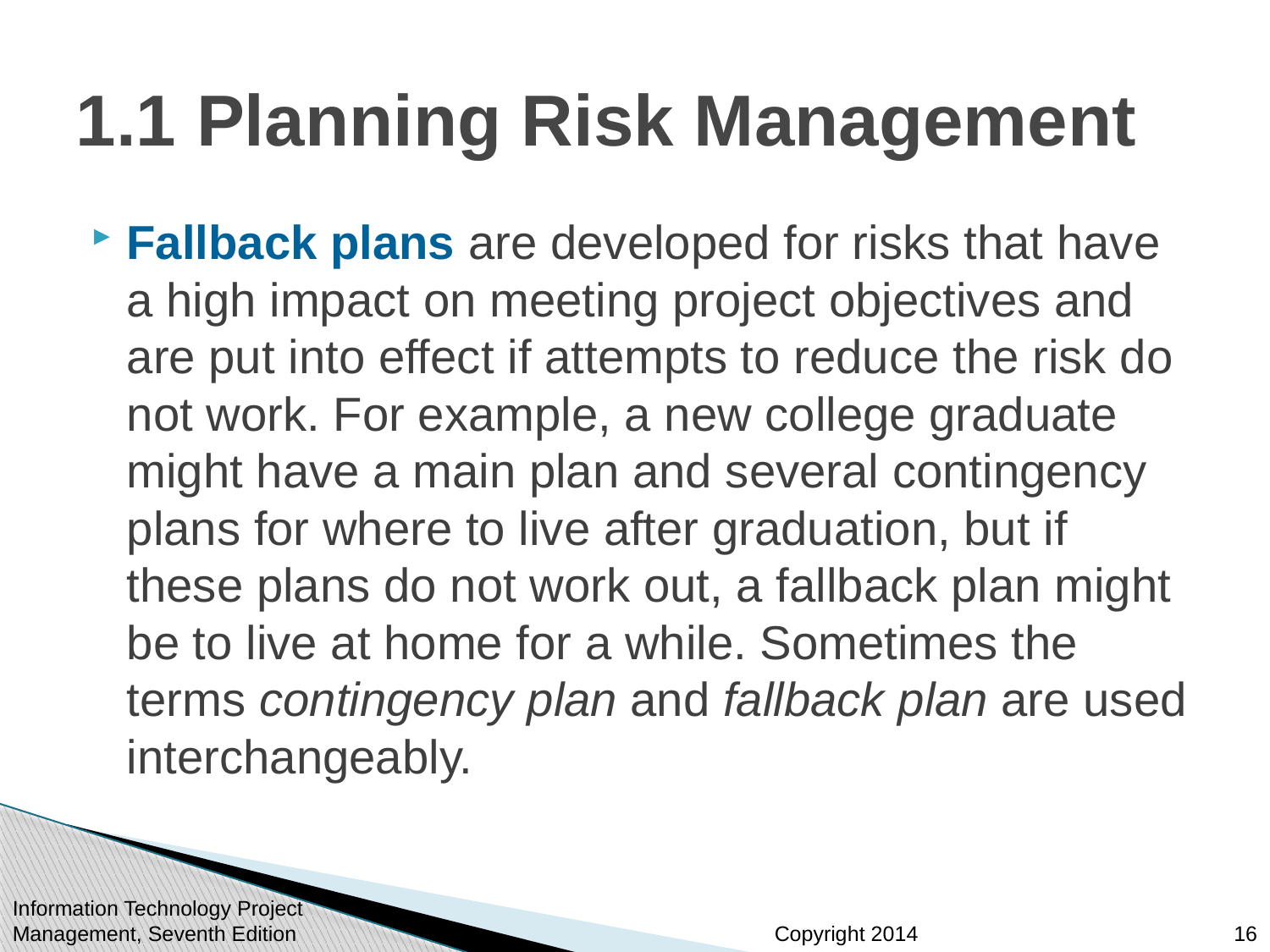

# 1.1 Planning Risk Management
Fallback plans are developed for risks that have a high impact on meeting project objectives and are put into effect if attempts to reduce the risk do not work. For example, a new college graduate might have a main plan and several contingency plans for where to live after graduation, but if these plans do not work out, a fallback plan might be to live at home for a while. Sometimes the terms contingency plan and fallback plan are used interchangeably.

Information Technology Project Management, Seventh Edition
16